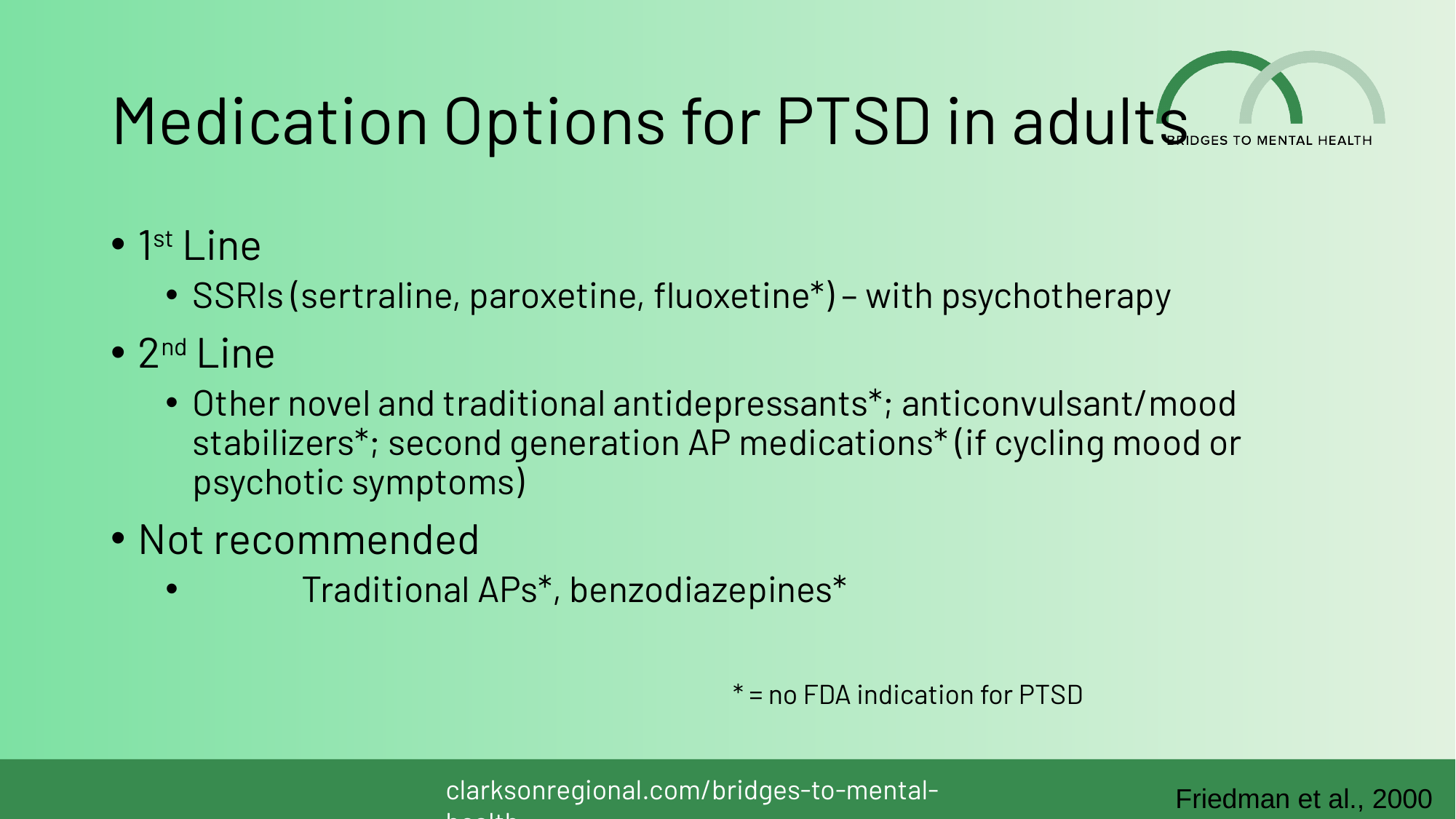

# Medication Options for PTSD in adults
1st Line
SSRIs (sertraline, paroxetine, fluoxetine*) – with psychotherapy
2nd Line
Other novel and traditional antidepressants*; anticonvulsant/mood stabilizers*; second generation AP medications* (if cycling mood or psychotic symptoms)
Not recommended
	Traditional APs*, benzodiazepines*
* = no FDA indication for PTSD
Friedman et al., 2000